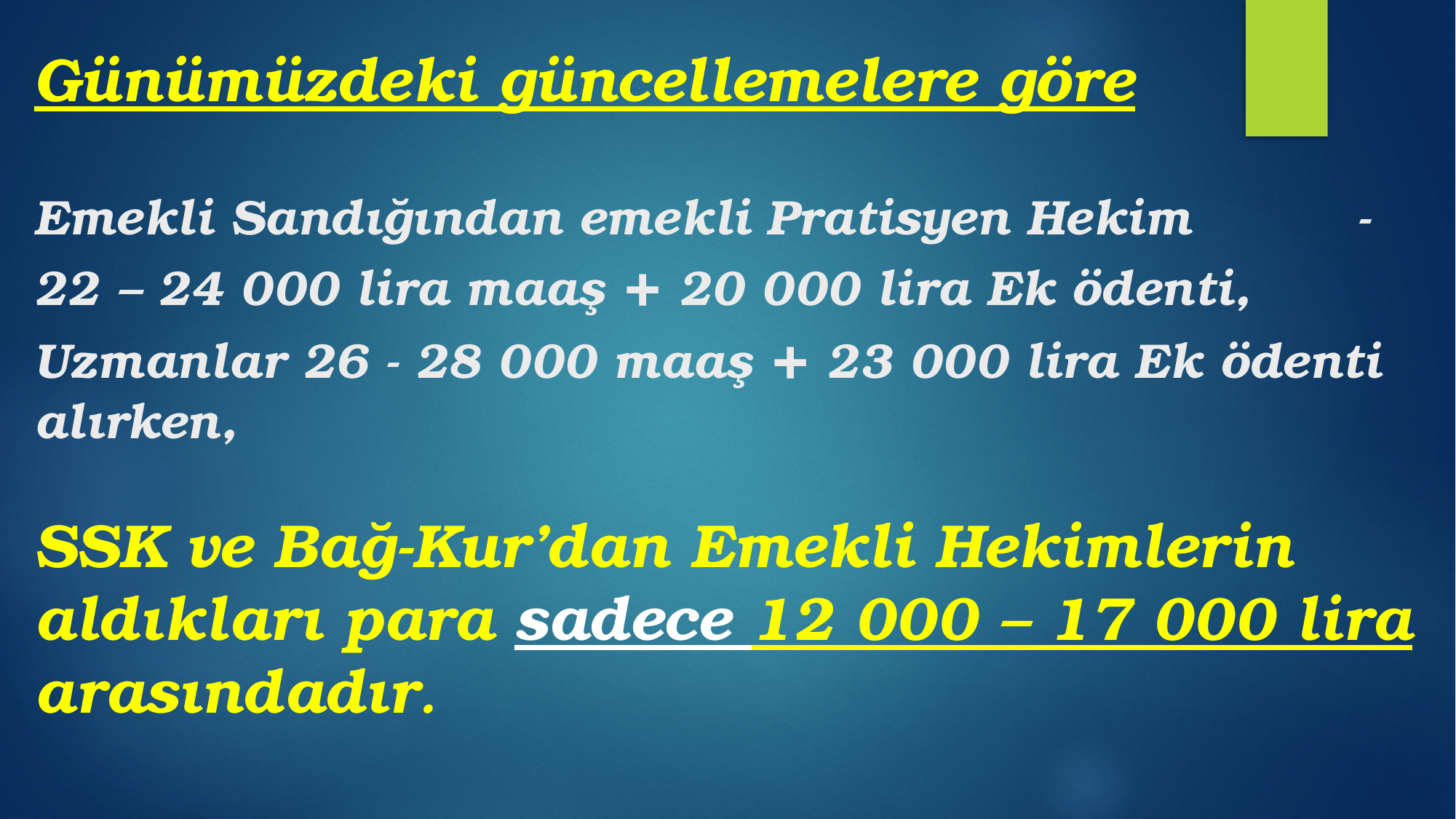

# Günümüzdeki güncellemelere göre Emekli Sandığından emekli Pratisyen Hekim          -22 – 24 000 lira maaş + 20 000 lira Ek ödenti, Uzmanlar 26 - 28 000 maaş + 23 000 lira Ek ödenti alırken, SSK ve Bağ-Kur’dan Emekli Hekimlerin aldıkları para sadece 12 000 – 17 000 lira arasındadır.